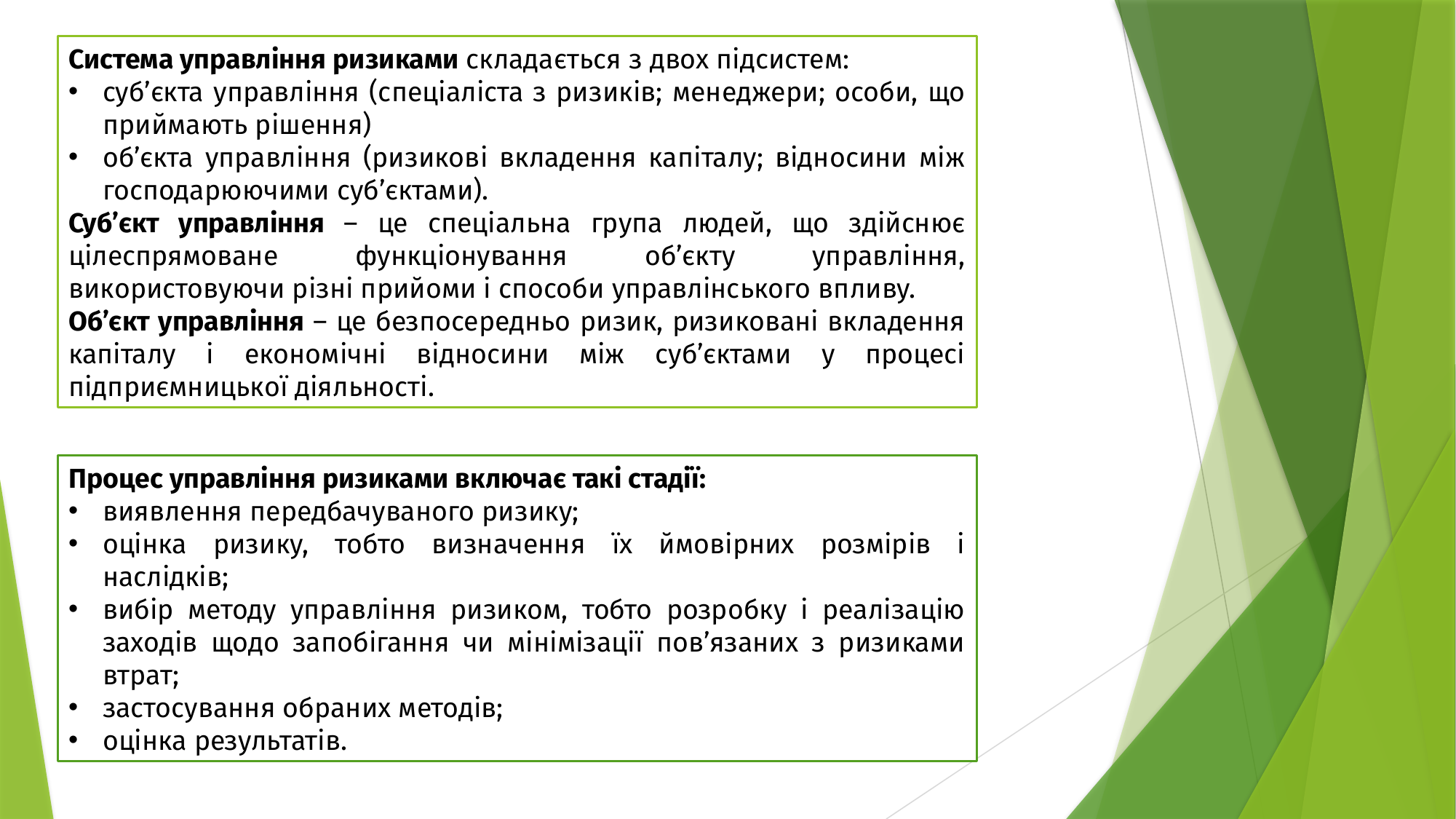

Система управління ризиками складається з двох підсистем:
суб’єкта управління (спеціаліста з ризиків; менеджери; особи, що приймають рішення)
об’єкта управління (ризикові вкладення капіталу; відносини між господарюючими суб’єктами).
Суб’єкт управління – це спеціальна група людей, що здійснює цілеспрямоване функціонування об’єкту управління, використовуючи різні прийоми і способи управлінського впливу.
Об’єкт управління – це безпосередньо ризик, ризиковані вкладення капіталу і економічні відносини між суб’єктами у процесі підприємницької діяльності.
Процес управління ризиками включає такі стадії:
виявлення передбачуваного ризику;
оцінка ризику, тобто визначення їх ймовірних розмірів і наслідків;
вибір методу управління ризиком, тобто розробку і реалізацію заходів щодо запобігання чи мінімізації пов’язаних з ризиками втрат;
застосування обраних методів;
оцінка результатів.